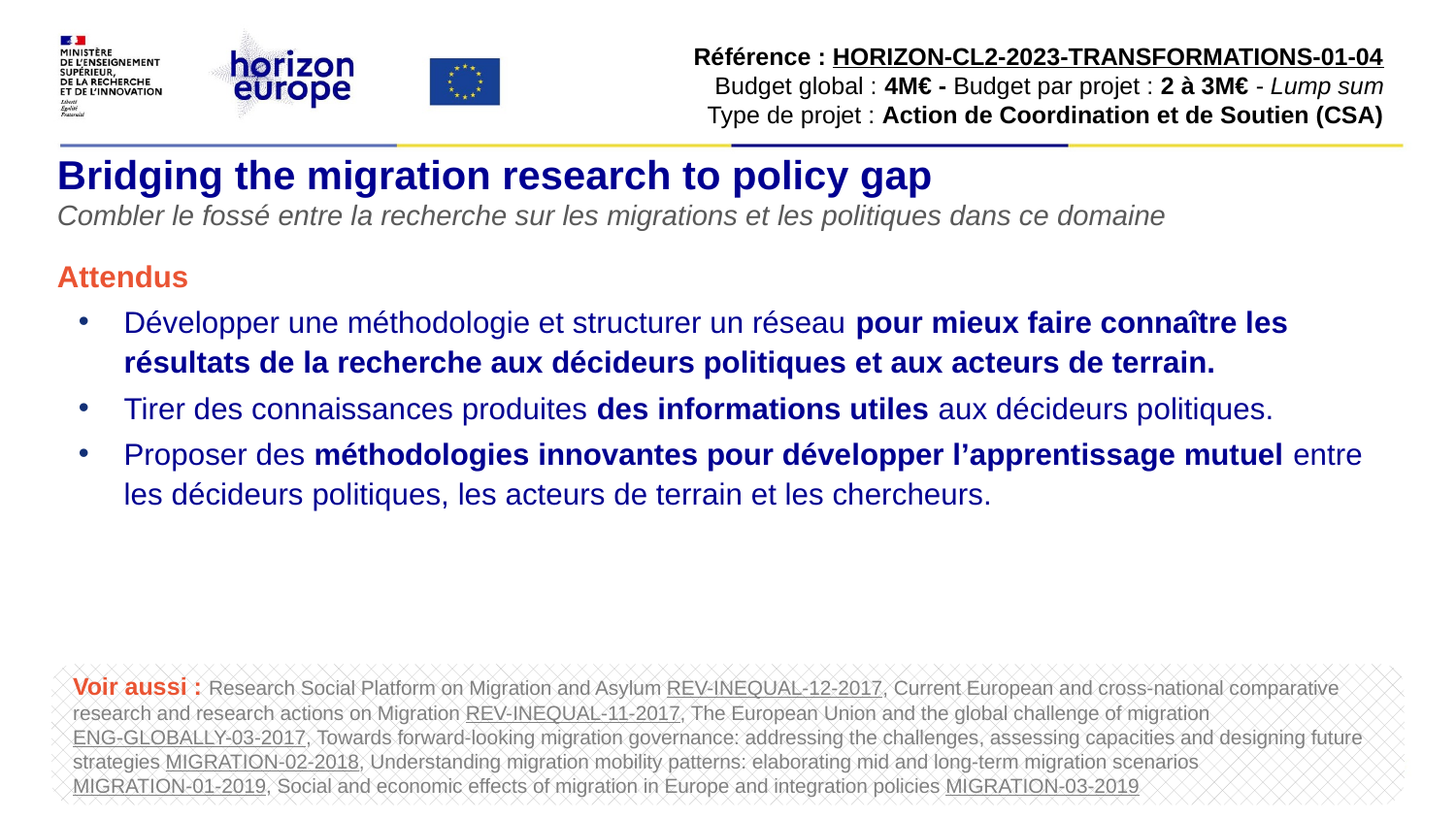

Référence : HORIZON-CL2-2023-TRANSFORMATIONS-01-04​
Budget global : 4M€ - Budget par projet : 2 à 3M€ - Lump sum​
Type de projet : Action de Coordination et de Soutien (CSA)​
# Bridging the migration research to policy gap
Combler le fossé entre la recherche sur les migrations et les politiques dans ce domaine
Attendus
Développer une méthodologie et structurer un réseau pour mieux faire connaître les résultats de la recherche aux décideurs politiques et aux acteurs de terrain.
Tirer des connaissances produites des informations utiles aux décideurs politiques.
Proposer des méthodologies innovantes pour développer l’apprentissage mutuel entre les décideurs politiques, les acteurs de terrain et les chercheurs.

Voir aussi : Research Social Platform on Migration and Asylum REV-INEQUAL-12-2017, Current European and cross-national comparative research and research actions on Migration REV-INEQUAL-11-2017, The European Union and the global challenge of migration ENG-GLOBALLY-03-2017, Towards forward-looking migration governance: addressing the challenges, assessing capacities and designing future strategies MIGRATION-02-2018, Understanding migration mobility patterns: elaborating mid and long-term migration scenarios MIGRATION-01-2019, Social and economic effects of migration in Europe and integration policies MIGRATION-03-2019